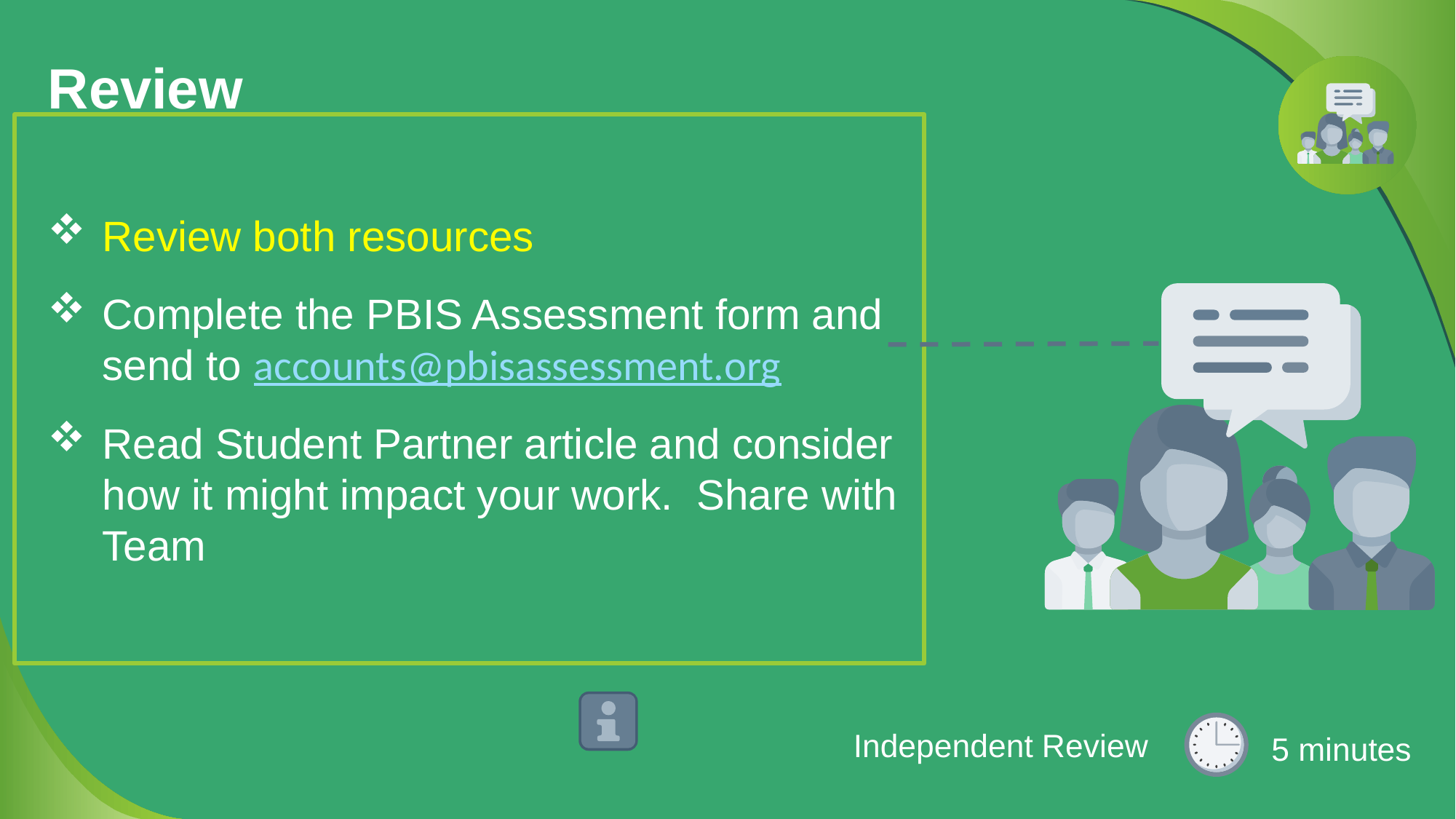

# Review

Review both resources
Complete the PBIS Assessment form and send to accounts@pbisassessment.org
Read Student Partner article and consider how it might impact your work.  Share with Team

 5 minutes

Independent Review